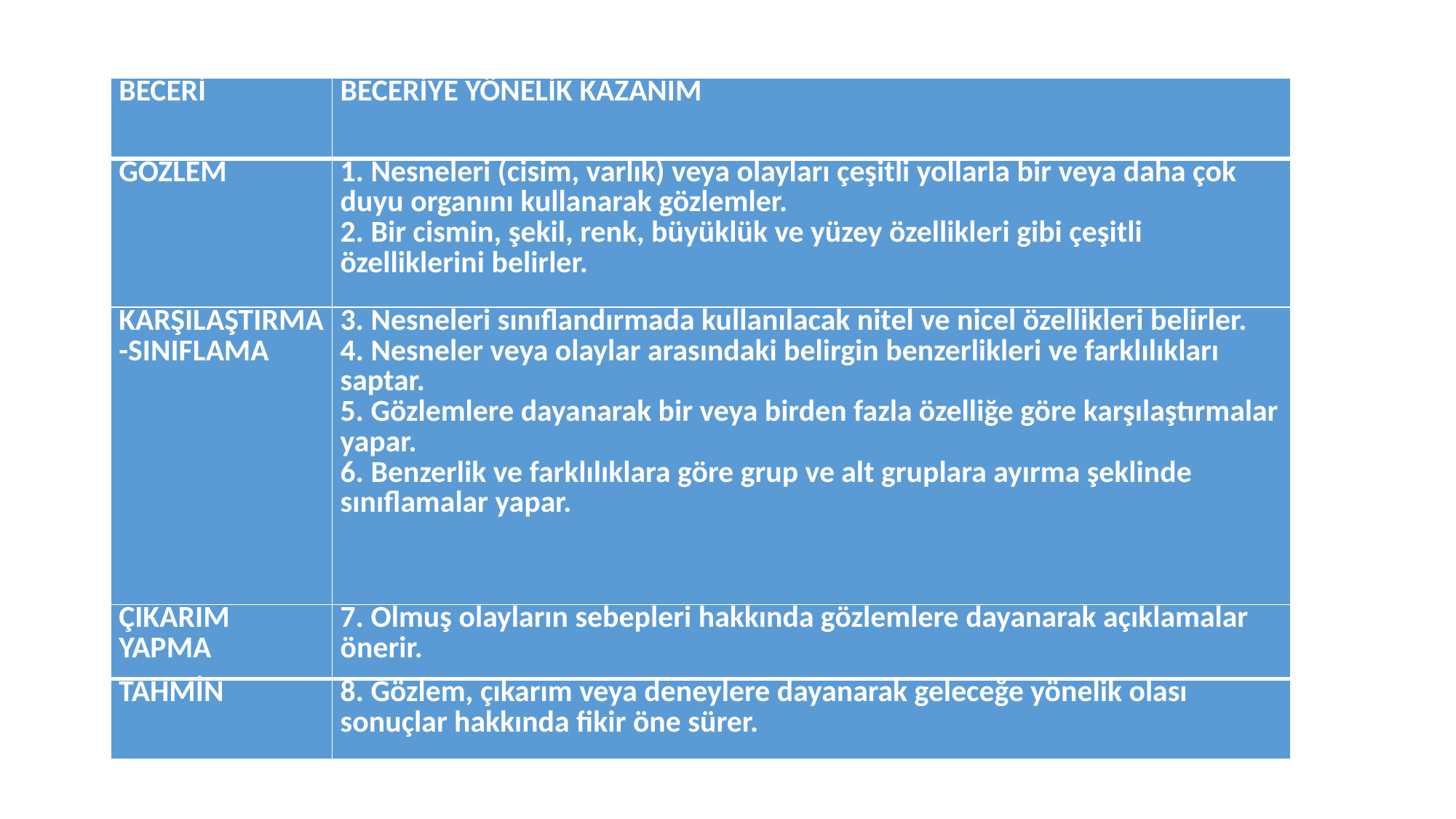

| BECERİ | BECERİYE YÖNELİK KAZANIM |
| --- | --- |
| GÖZLEM | 1. Nesneleri (cisim, varlık) veya olayları çeşitli yollarla bir veya daha çok duyu organını kullanarak gözlemler. 2. Bir cismin, şekil, renk, büyüklük ve yüzey özellikleri gibi çeşitli özelliklerini belirler. |
| KARŞILAŞTIRMA-SINIFLAMA | 3. Nesneleri sınıflandırmada kullanılacak nitel ve nicel özellikleri belirler. 4. Nesneler veya olaylar arasındaki belirgin benzerlikleri ve farklılıkları saptar. 5. Gözlemlere dayanarak bir veya birden fazla özelliğe göre karşılaştırmalar yapar. 6. Benzerlik ve farklılıklara göre grup ve alt gruplara ayırma şeklinde sınıflamalar yapar. |
| ÇIKARIM YAPMA | 7. Olmuş olayların sebepleri hakkında gözlemlere dayanarak açıklamalar önerir. |
| TAHMİN | 8. Gözlem, çıkarım veya deneylere dayanarak geleceğe yönelik olası sonuçlar hakkında fikir öne sürer. |